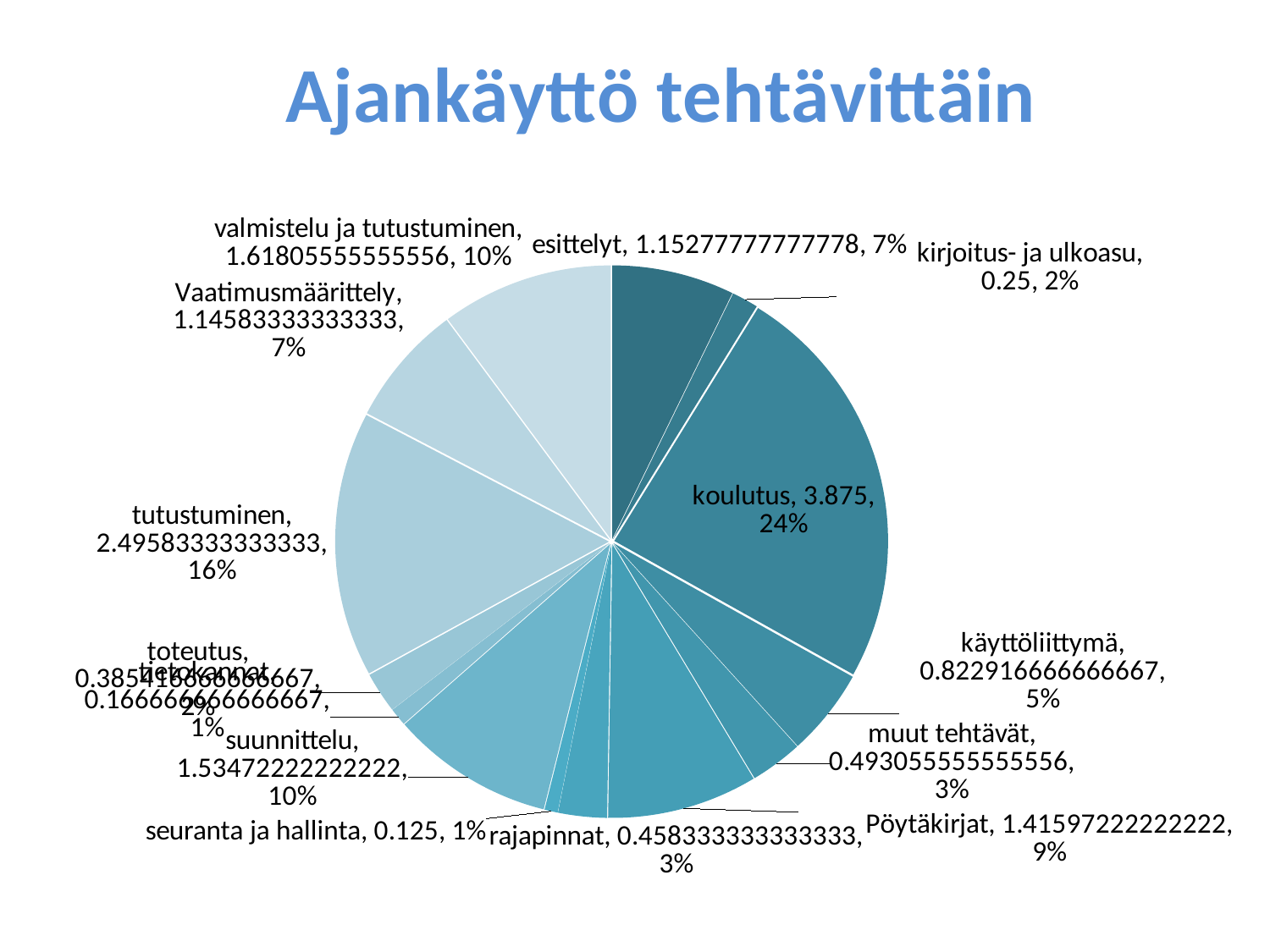

### Chart: Ajankäyttö tehtävittäin

| Category | Total |
|---|---|
| esittelyt | 1.1527777777777777 |
| kirjoitus- ja ulkoasu | 0.25 |
| koulutus | 3.875 |
| käyttöliittymä | 0.8229166666666666 |
| muut tehtävät | 0.4930555555555556 |
| Pöytäkirjat | 1.4159722222222224 |
| rajapinnat | 0.4583333333333333 |
| seuranta ja hallinta | 0.125 |
| suunnittelu | 1.5347222222222223 |
| tietokannat | 0.16666666666666666 |
| toteutus | 0.38541666666666663 |
| tutustuminen | 2.495833333333333 |
| Vaatimusmäärittely | 1.1458333333333335 |
| valmistelu ja tutustuminen | 1.6180555555555558 |
| (blank) | 0.0 |